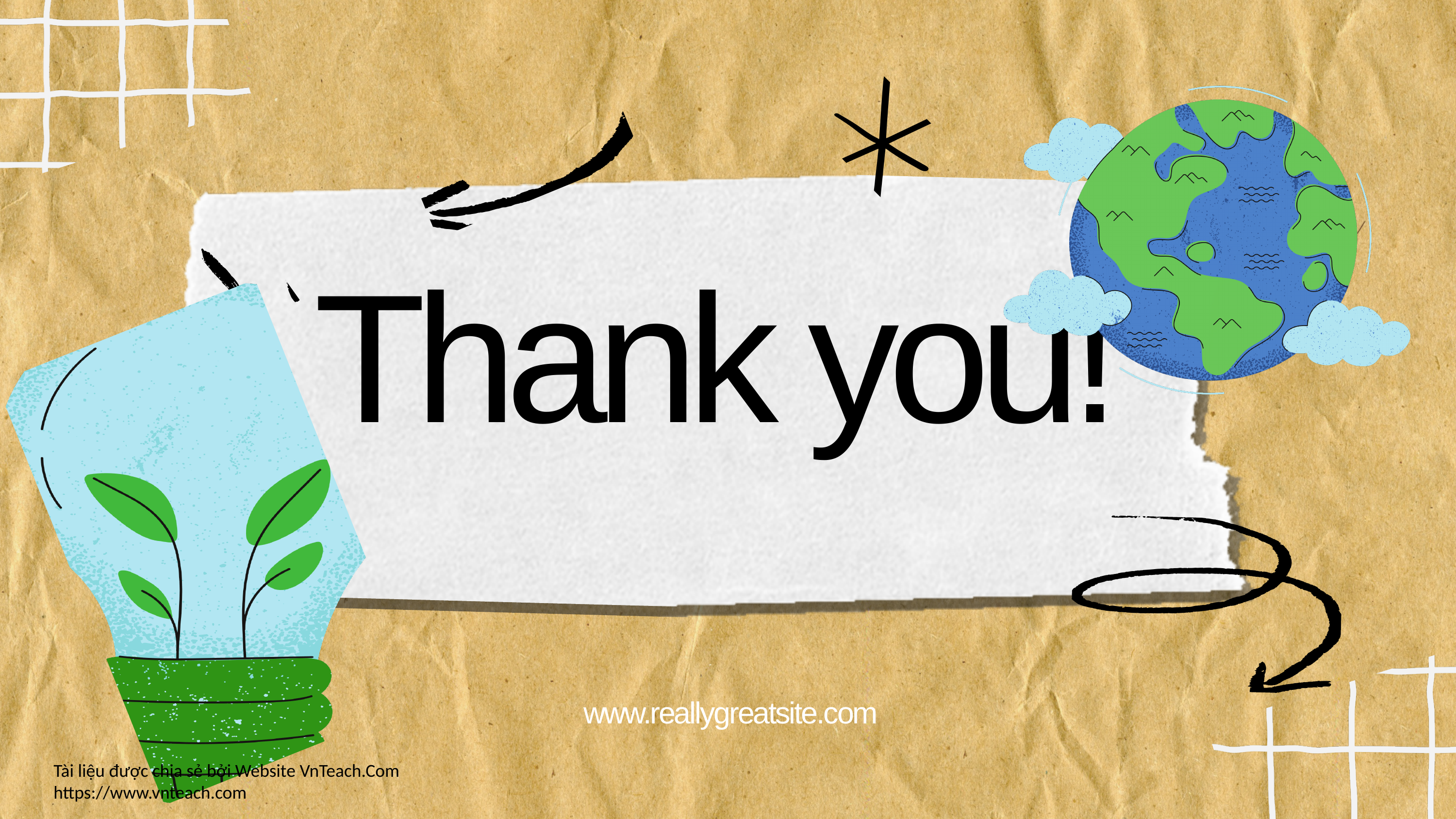

Thank you!

www.reallygreatsite.com
Tài liệu được chia sẻ bởi Website VnTeach.Com
https://www.vnteach.com